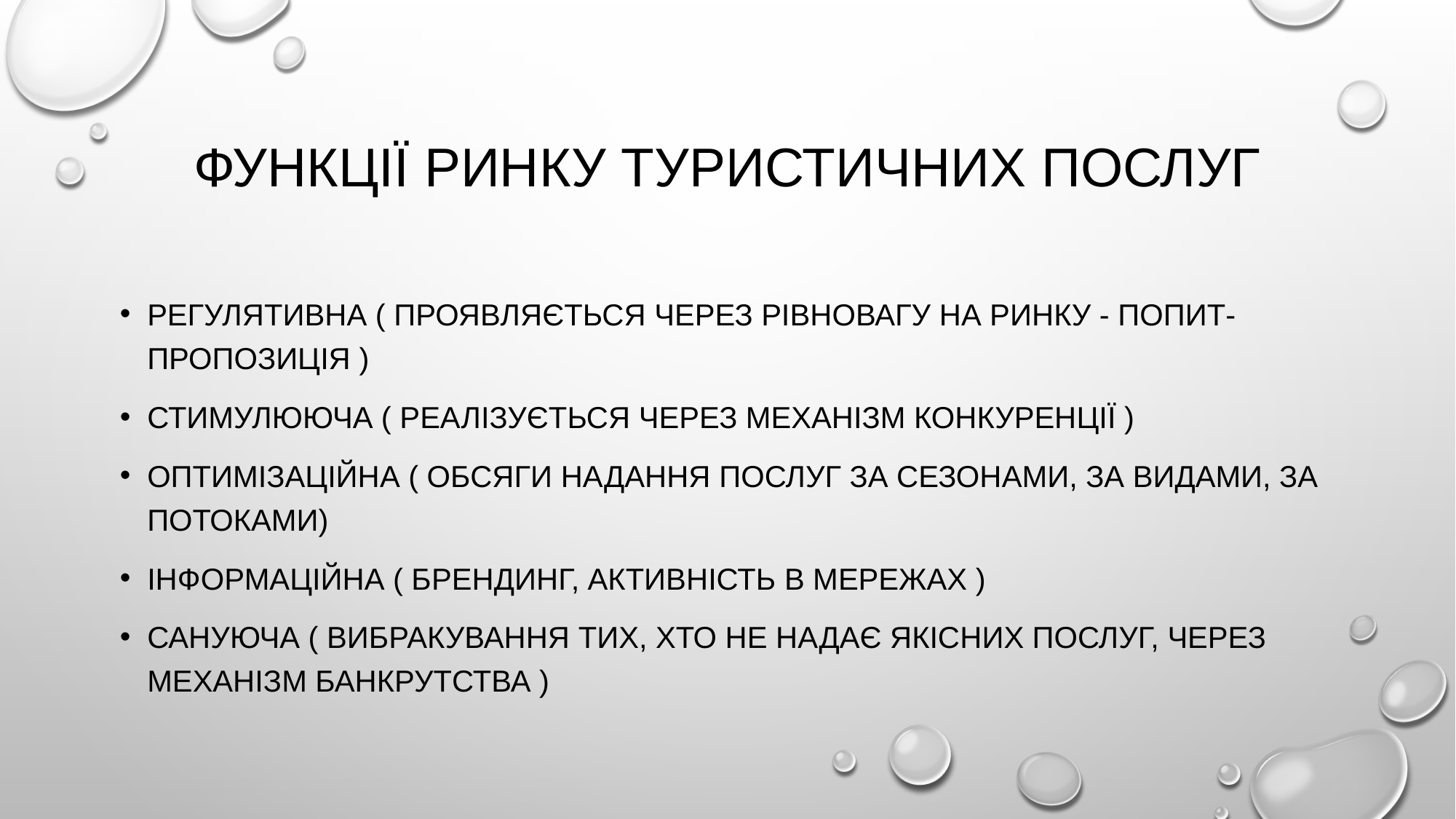

# ФУНКЦІЇ РИНКУ ТУРИСТИЧНИХ ПОСЛУГ
РЕГУЛЯТИВНА ( ПРОЯВЛЯЄТЬСЯ ЧЕРЕЗ РІВНОВАГУ НА РИНКУ - ПОПИТ-ПРОПОЗИЦІЯ )
СТИМУЛЮЮЧА ( РЕАЛІЗУЄТЬСЯ ЧЕРЕЗ МЕХАНІЗМ КОНКУРЕНЦІЇ )
ОПТИМІЗАЦІЙНА ( ОБСЯГИ НАДАННЯ ПОСЛУГ ЗА СЕЗОНАМИ, ЗА ВИДАМИ, ЗА ПОТОКАМИ)
ІНФОРМАЦІЙНА ( Брендинг, активність в мережах )
Сануюча ( вибракування тих, хто не надає якісних послуг, через механізм банкрутства )